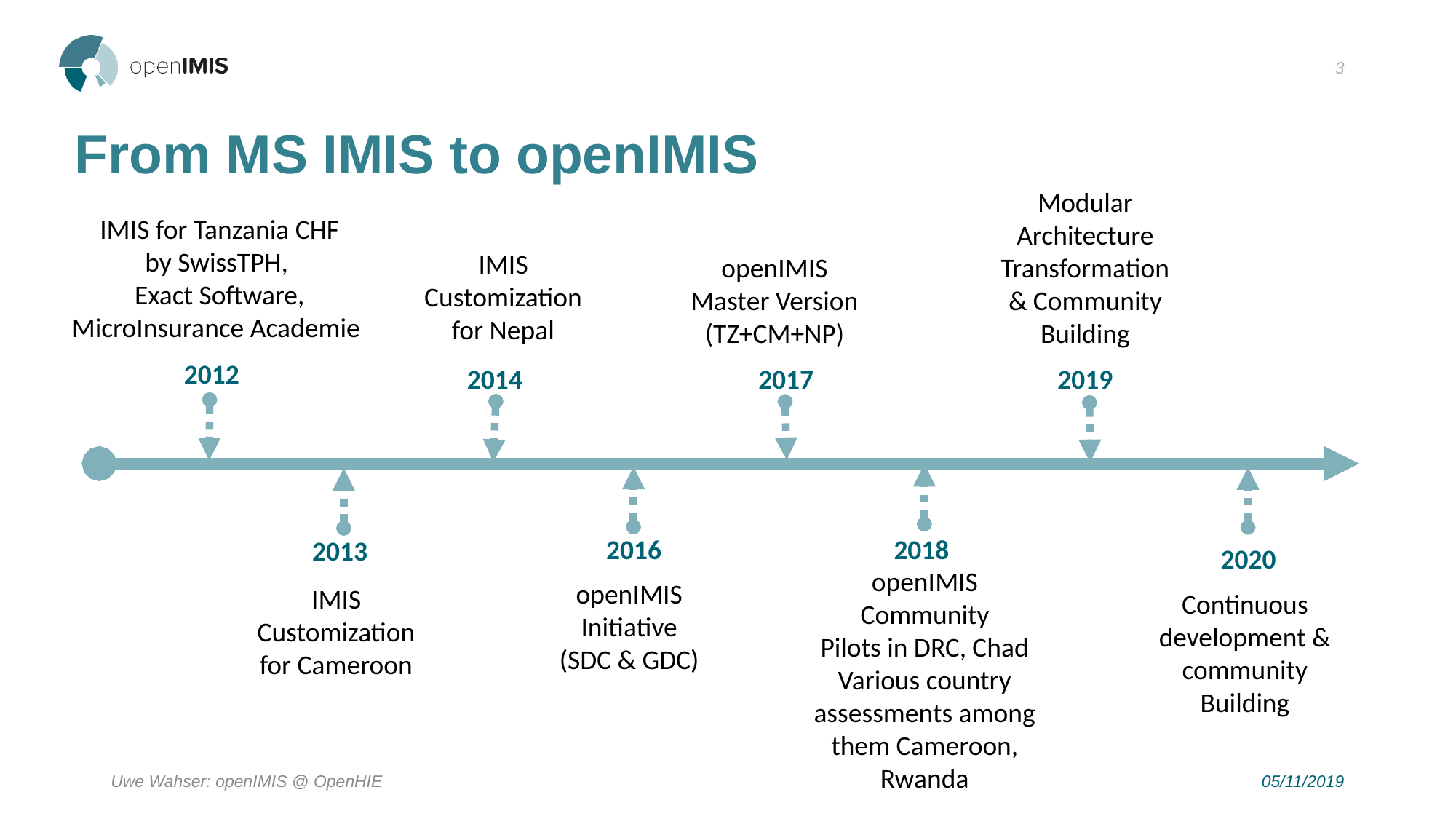

3
# From MS IMIS to openIMIS
Modular Architecture Transformation & Community Building
IMIS for Tanzania CHF
by SwissTPH,
Exact Software,
MicroInsurance Academie
IMIS Customization for Nepal
openIMIS Master Version
(TZ+CM+NP)
2012
2014
2017
2019
2016
2018
2013
2020
openIMIS Community
Pilots in DRC, Chad
Various country assessments among them Cameroon, Rwanda
openIMIS Initiative
(SDC & GDC)
IMIS Customization for Cameroon
Continuous development & community Building
Uwe Wahser: openIMIS @ OpenHIE
05/11/2019